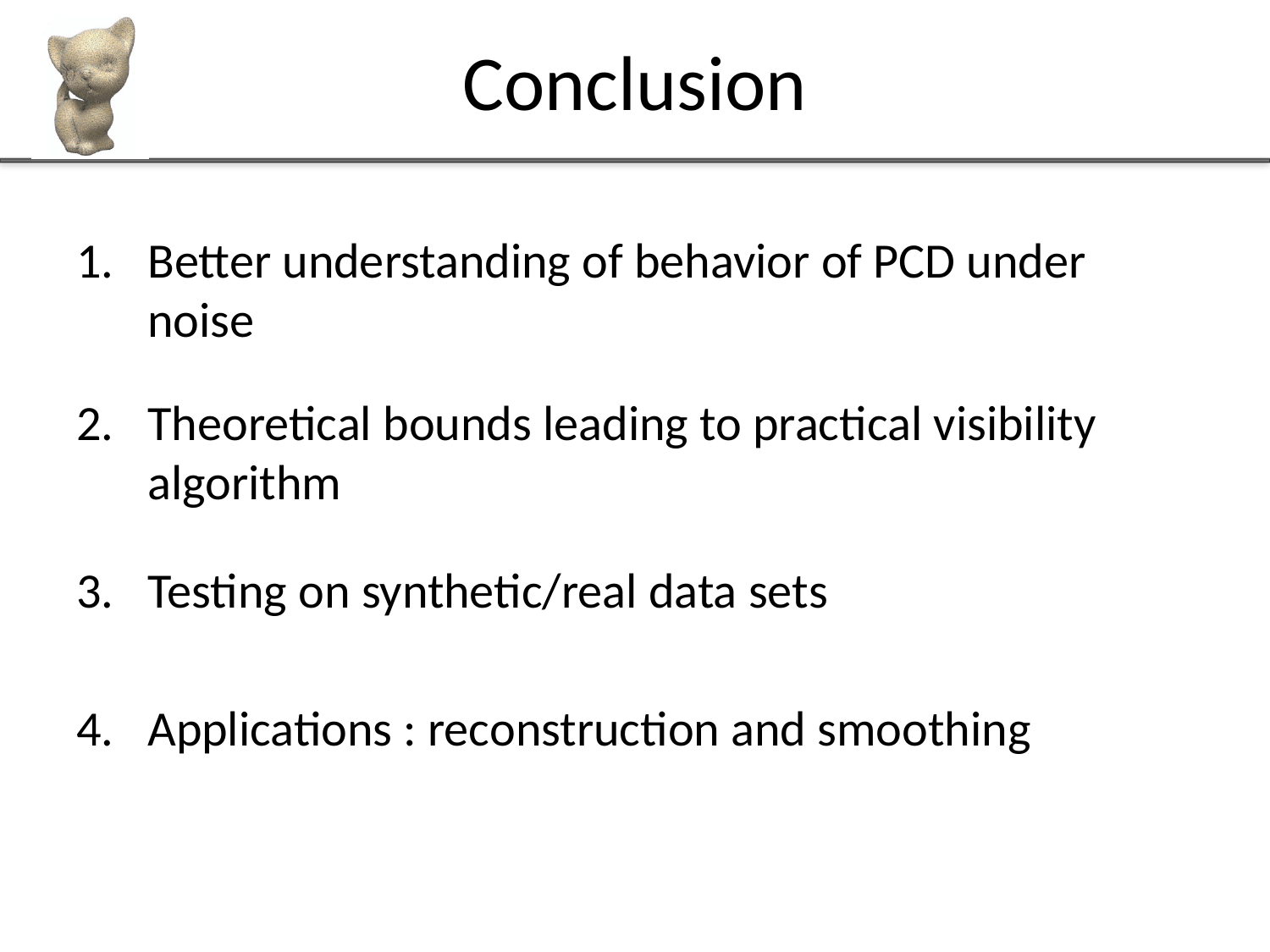

# Conclusion
Better understanding of behavior of PCD under noise

Theoretical bounds leading to practical visibility algorithm

Testing on synthetic/real data sets

Applications : reconstruction and smoothing